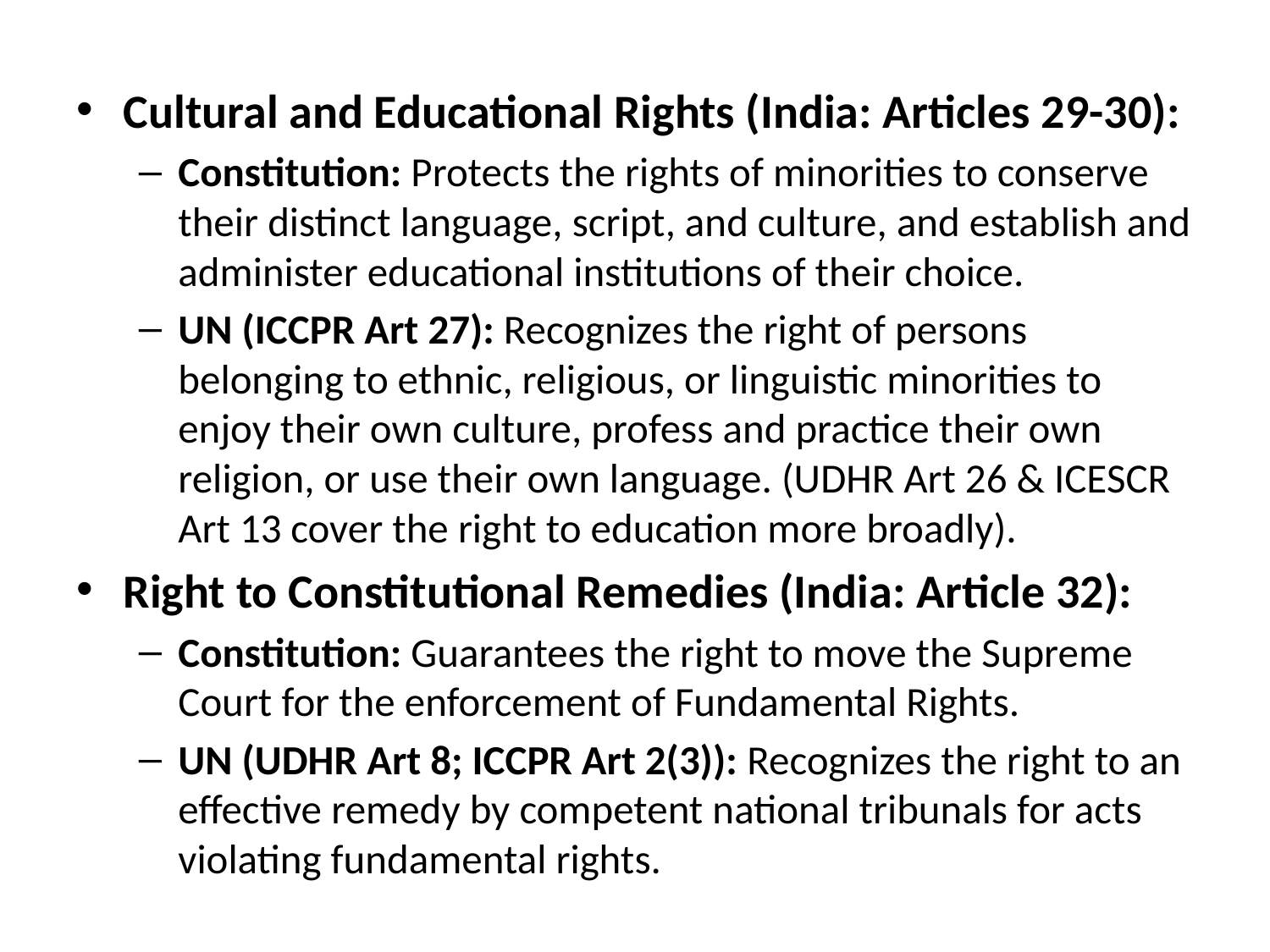

Cultural and Educational Rights (India: Articles 29-30):
Constitution: Protects the rights of minorities to conserve their distinct language, script, and culture, and establish and administer educational institutions of their choice.
UN (ICCPR Art 27): Recognizes the right of persons belonging to ethnic, religious, or linguistic minorities to enjoy their own culture, profess and practice their own religion, or use their own language. (UDHR Art 26 & ICESCR Art 13 cover the right to education more broadly).
Right to Constitutional Remedies (India: Article 32):
Constitution: Guarantees the right to move the Supreme Court for the enforcement of Fundamental Rights.
UN (UDHR Art 8; ICCPR Art 2(3)): Recognizes the right to an effective remedy by competent national tribunals for acts violating fundamental rights.